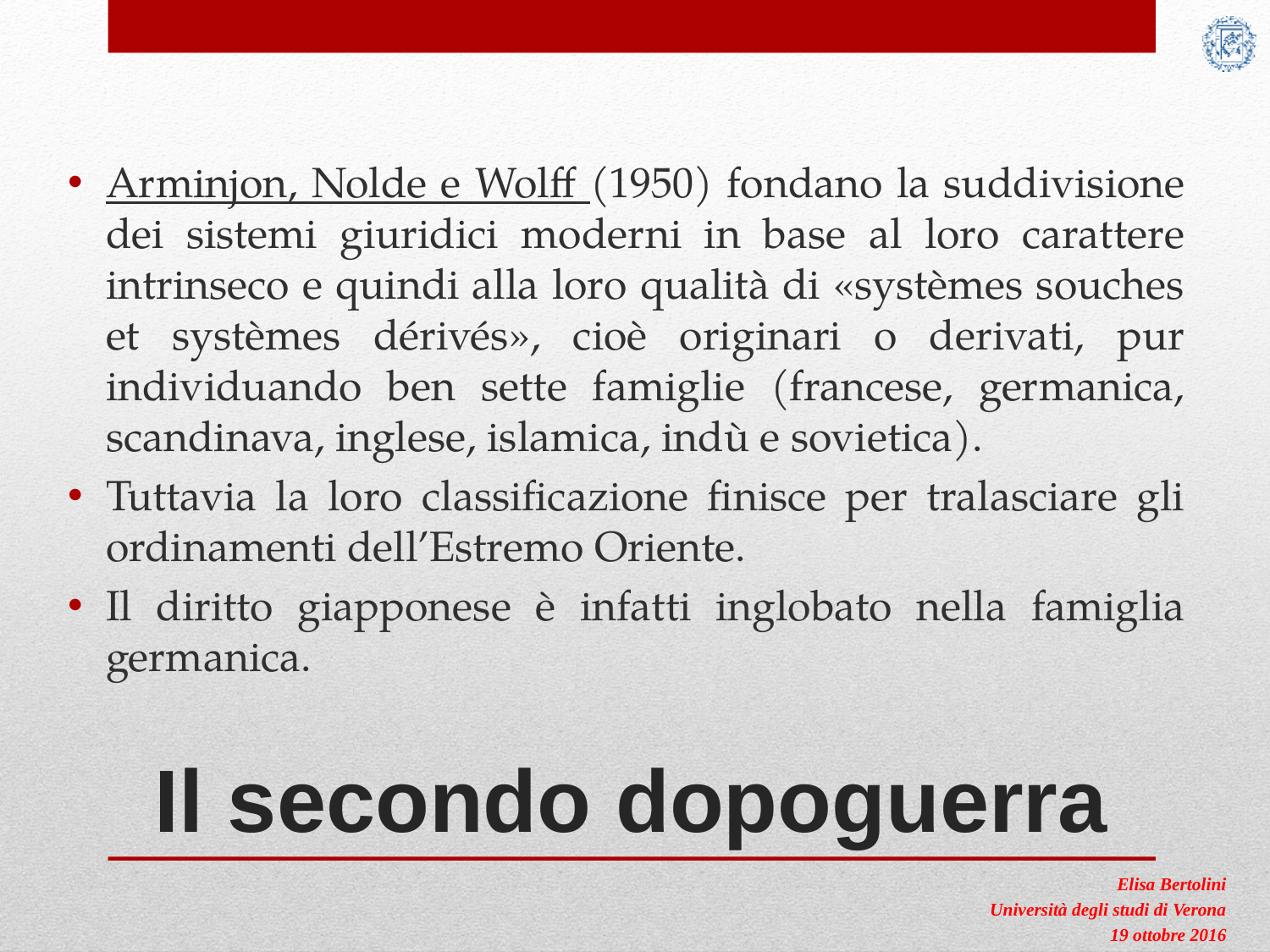

Arminjon, Nolde e Wolff (1950) fondano la suddivisione dei sistemi giuridici moderni in base al loro carattere intrinseco e quindi alla loro qualità di «systèmes souches et systèmes dérivés», cioè originari o derivati, pur individuando ben sette famiglie (francese, germanica, scandinava, inglese, islamica, indù e sovietica).
Tuttavia la loro classificazione finisce per tralasciare gli ordinamenti dell’Estremo Oriente.
Il diritto giapponese è infatti inglobato nella famiglia germanica.
# Il secondo dopoguerra